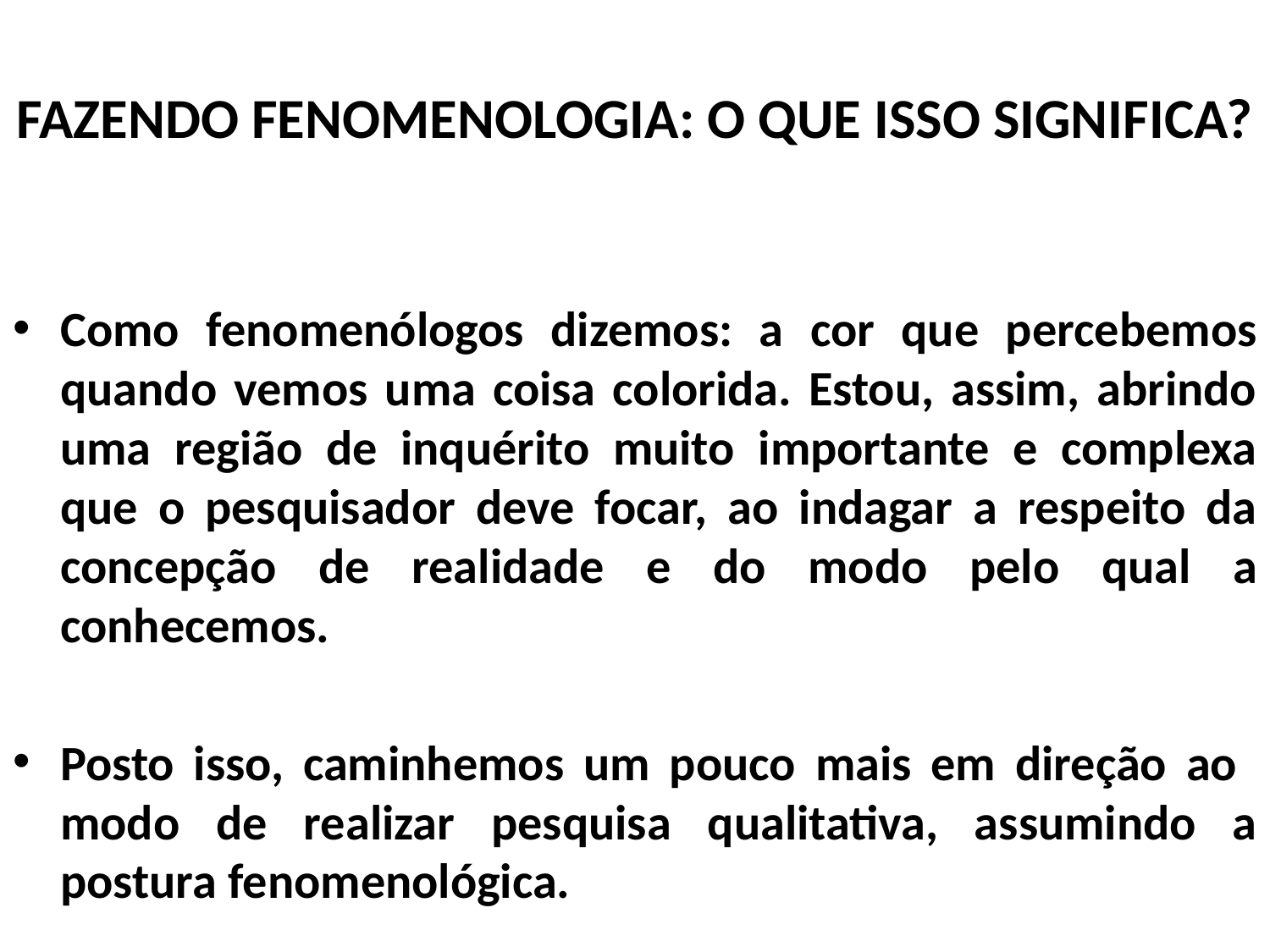

# FAZENDO FENOMENOLOGIA: O QUE ISSO SIGNIFICA?

Como fenomenólogos dizemos: a cor que percebemos quando vemos uma coisa colorida. Estou, assim, abrindo uma região de inquérito muito importante e complexa que o pesquisador deve focar, ao indagar a respeito da concepção de realidade e do modo pelo qual a conhecemos.

Posto isso, caminhemos um pouco mais em direção ao  modo de realizar pesquisa qualitativa, assumindo a postura fenomenológica.